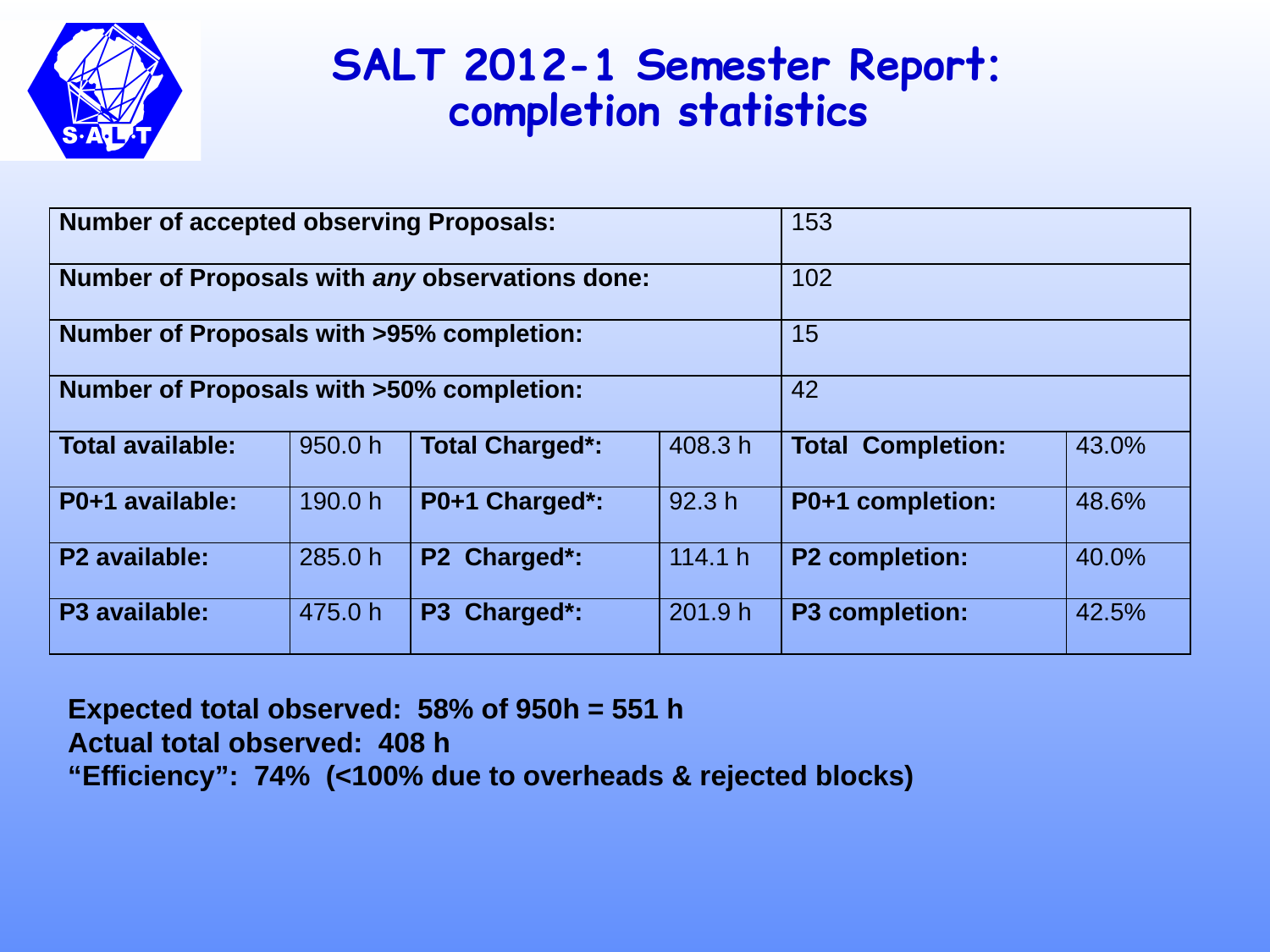

# SALT 2012-1 Semester Report: completion statistics
| Number of accepted observing Proposals: |  |  |  | 153 |  |
| --- | --- | --- | --- | --- | --- |
| Number of Proposals with any observations done: |  |  |  | 102 |  |
| Number of Proposals with >95% completion: |  |  |  | 15 |  |
| Number of Proposals with >50% completion: |  |  |  | 42 |  |
| Total available: | 950.0 h | Total Charged\*: | 408.3 h | Total Completion: | 43.0% |
| P0+1 available: | 190.0 h | P0+1 Charged\*: | 92.3 h | P0+1 completion: | 48.6% |
| P2 available: | 285.0 h | P2 Charged\*: | 114.1 h | P2 completion: | 40.0% |
| P3 available: | 475.0 h | P3 Charged\*: | 201.9 h | P3 completion: | 42.5% |
Expected total observed:  58% of 950h = 551 h
Actual total observed:  408 h
“Efficiency”:  74%  (<100% due to overheads & rejected blocks)